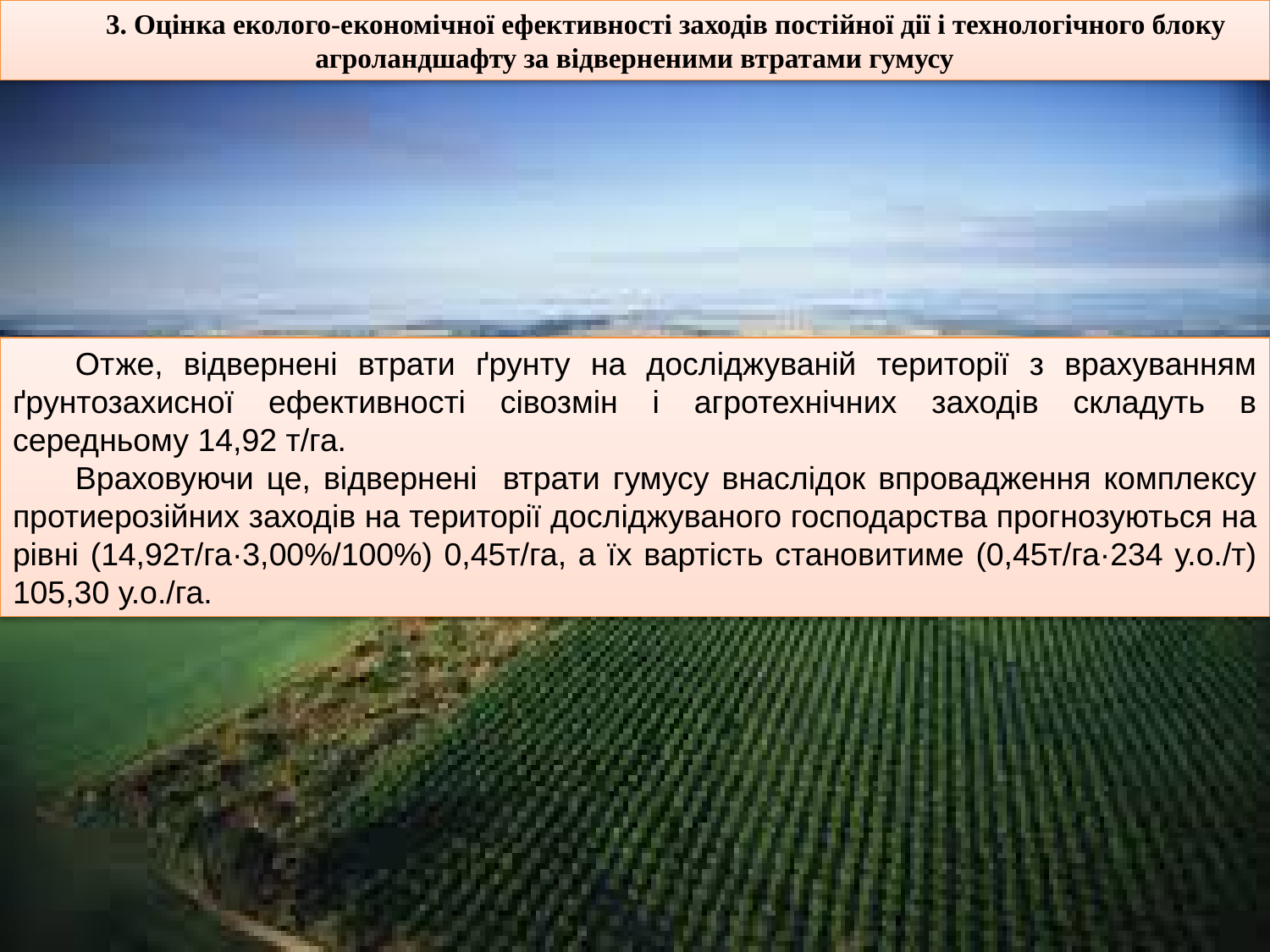

3. Оцінка еколого-економічної ефективності заходів постійної дії і технологічного блоку агроландшафту за відверненими втратами гумусу
Отже, відвернені втрати ґрунту на досліджуваній території з врахуванням ґрунтозахисної ефективності сівозмін і агротехнічних заходів складуть в середньому 14,92 т/га.
Враховуючи це, відвернені  втрати гумусу внаслідок впровадження комплексу протиерозійних заходів на території досліджуваного господарства прогнозуються на рівні (14,92т/га·3,00%/100%) 0,45т/га, а їх вартість становитиме (0,45т/га·234 у.о./т) 105,30 у.о./га.